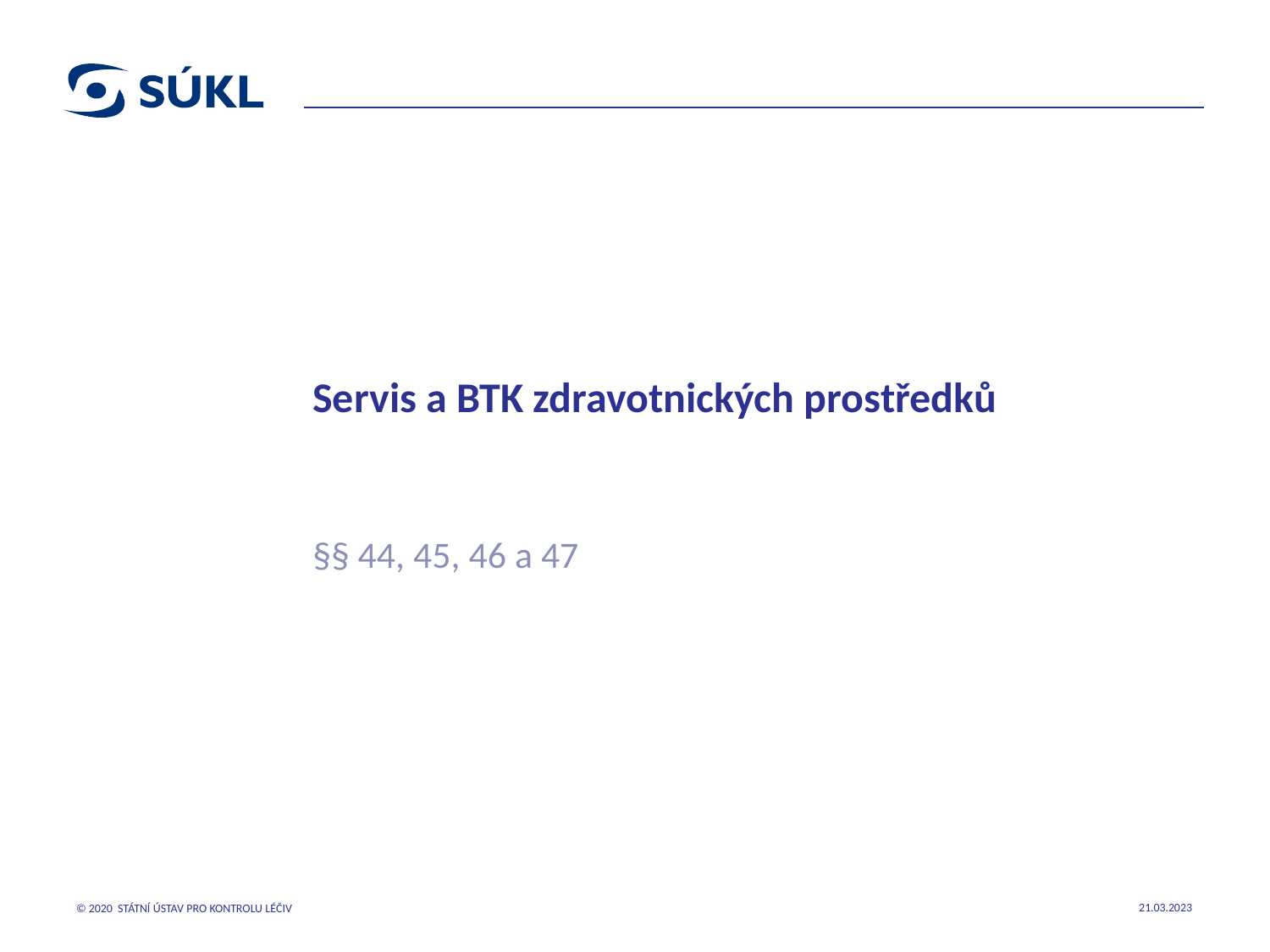

# Servis a BTK zdravotnických prostředků
§§ 44, 45, 46 a 47
21.03.2023
© 2020  STÁTNÍ ÚSTAV PRO KONTROLU LÉČIV